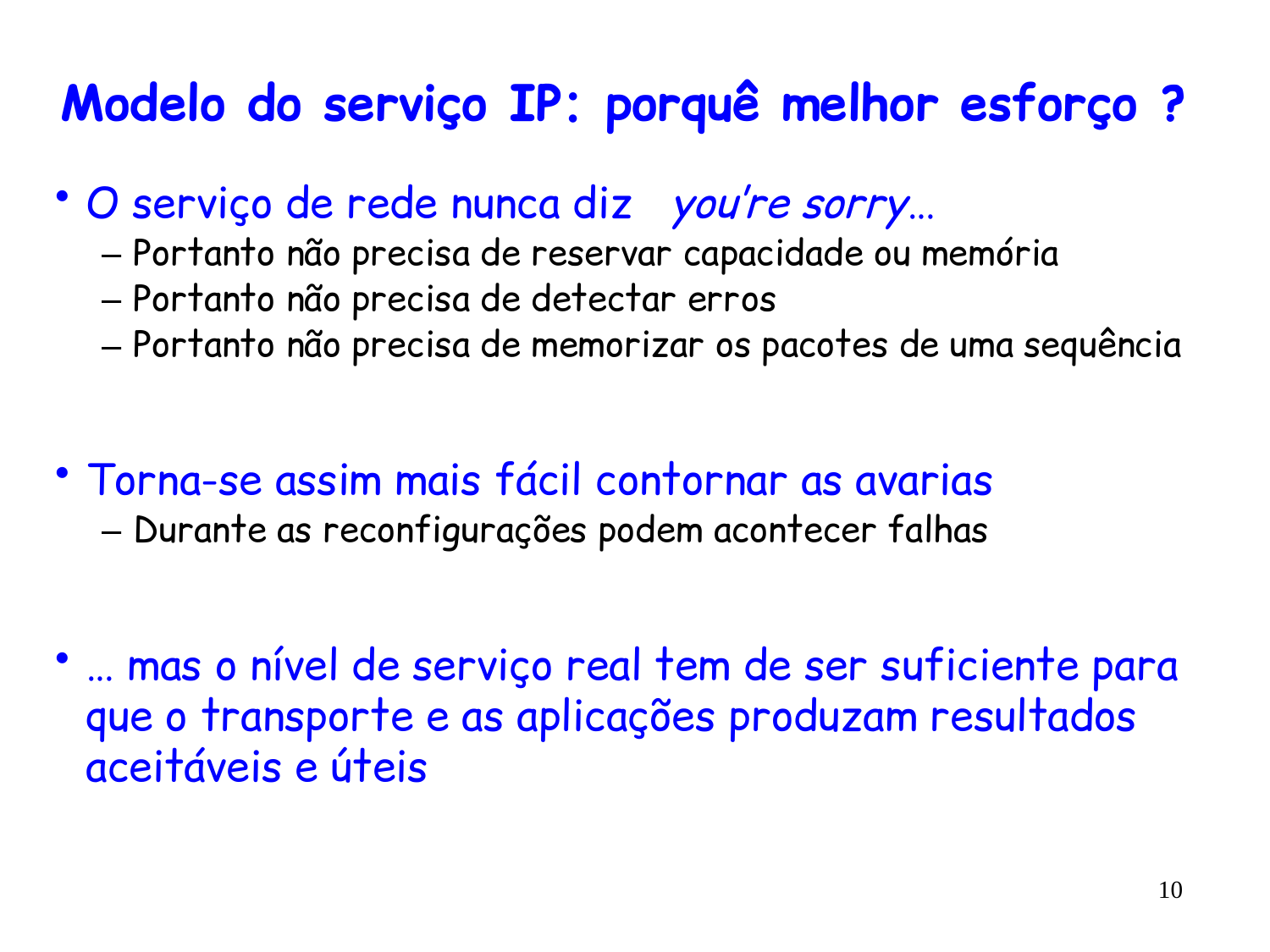

# Modelo do serviço IP: porquê melhor esforço ?
O serviço de rede nunca diz   you’re sorry…
Portanto não precisa de reservar capacidade ou memória
Portanto não precisa de detectar erros
Portanto não precisa de memorizar os pacotes de uma sequência

Torna-se assim mais fácil contornar as avarias
Durante as reconfigurações podem acontecer falhas

… mas o nível de serviço real tem de ser suficiente para que o transporte e as aplicações produzam resultados aceitáveis e úteis
10